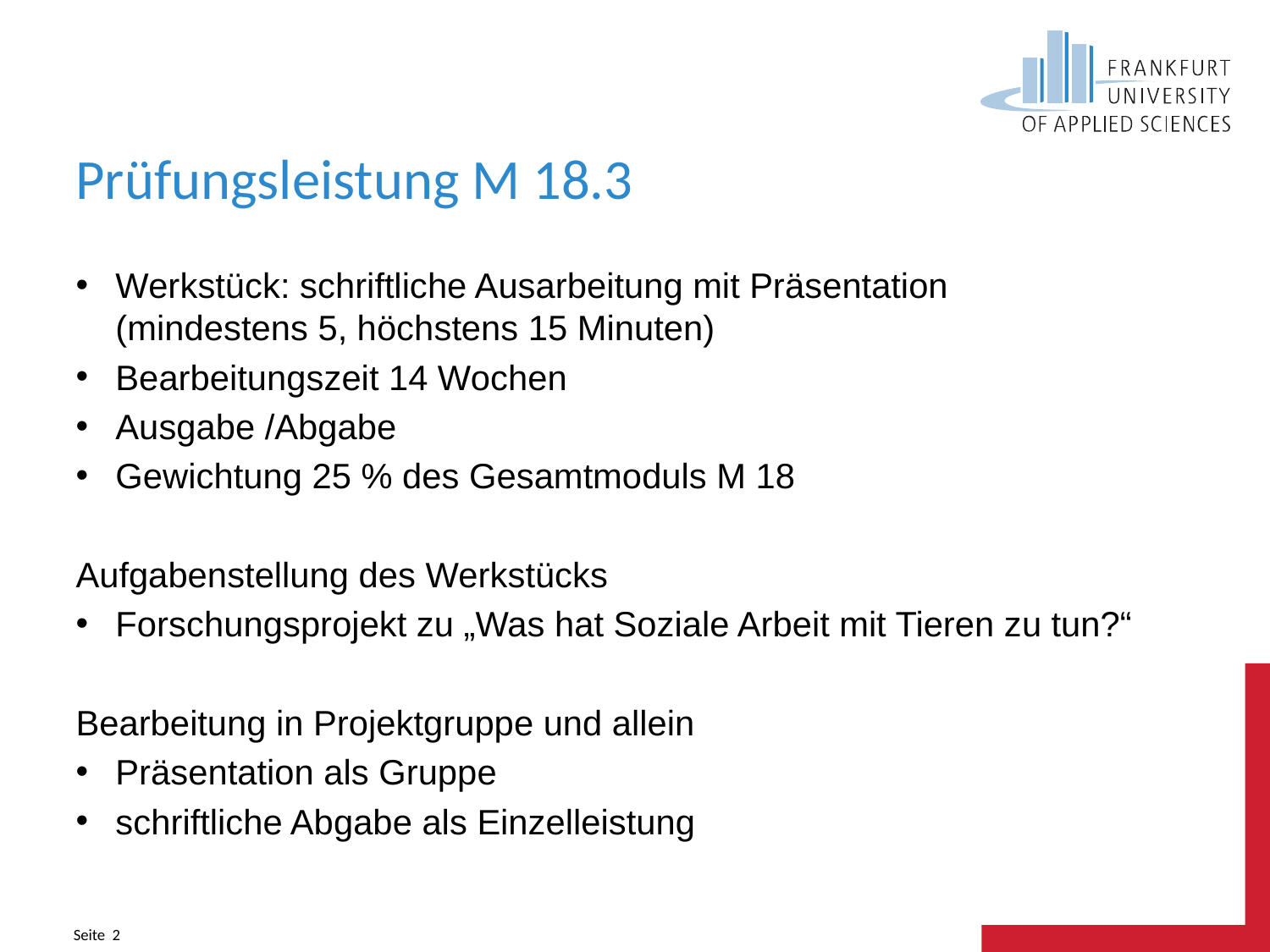

# Prüfungsleistung M 18.3
Werkstück: schriftliche Ausarbeitung mit Präsentation (mindestens 5, höchstens 15 Minuten)
Bearbeitungszeit 14 Wochen
Ausgabe /Abgabe
Gewichtung 25 % des Gesamtmoduls M 18

Aufgabenstellung des Werkstücks
Forschungsprojekt zu „Was hat Soziale Arbeit mit Tieren zu tun?“

Bearbeitung in Projektgruppe und allein
Präsentation als Gruppe
schriftliche Abgabe als Einzelleistung

Seite  2